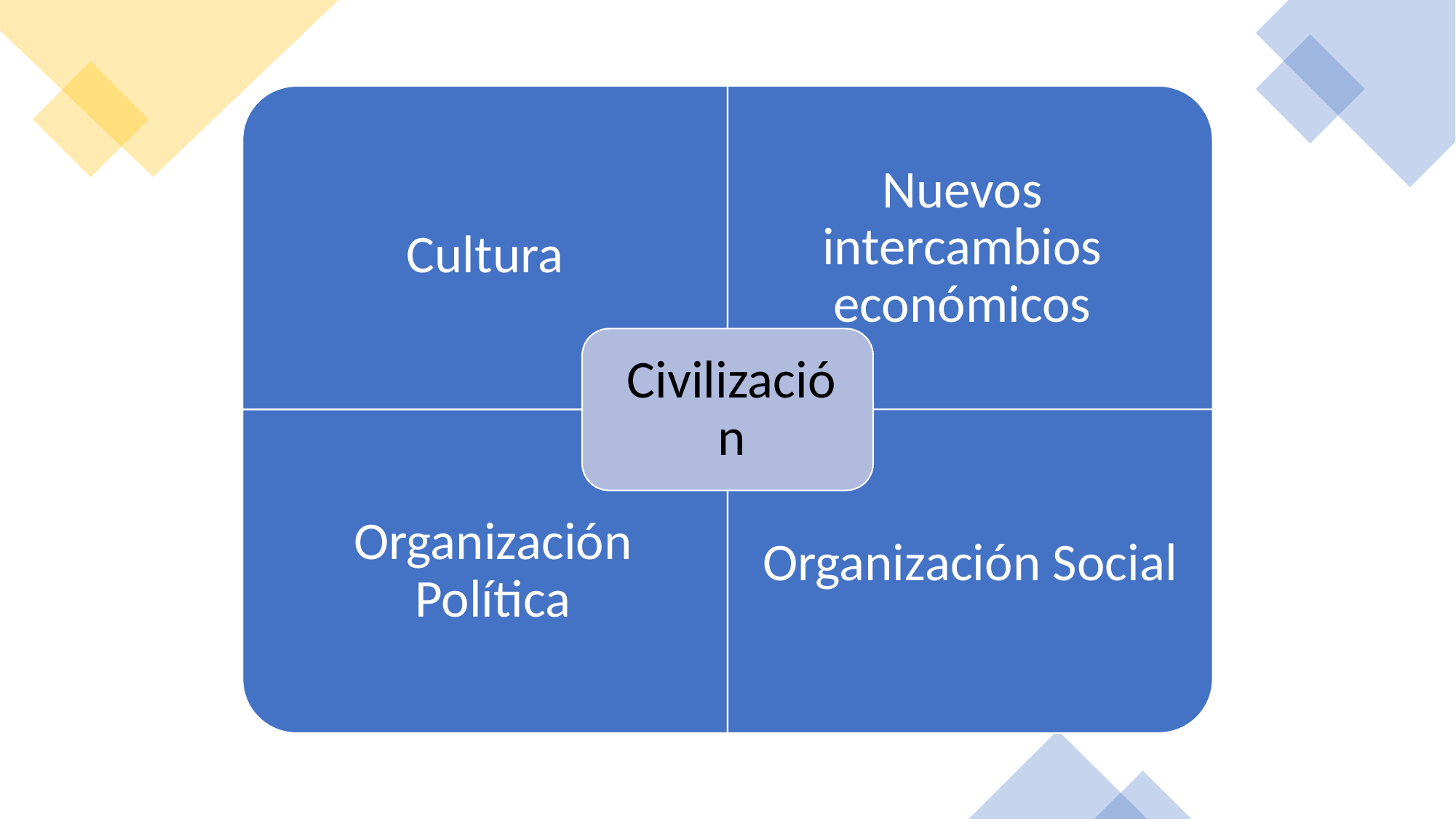

Cultura
Nuevos intercambios económicos
Organización Política
Organización Social
Civilización